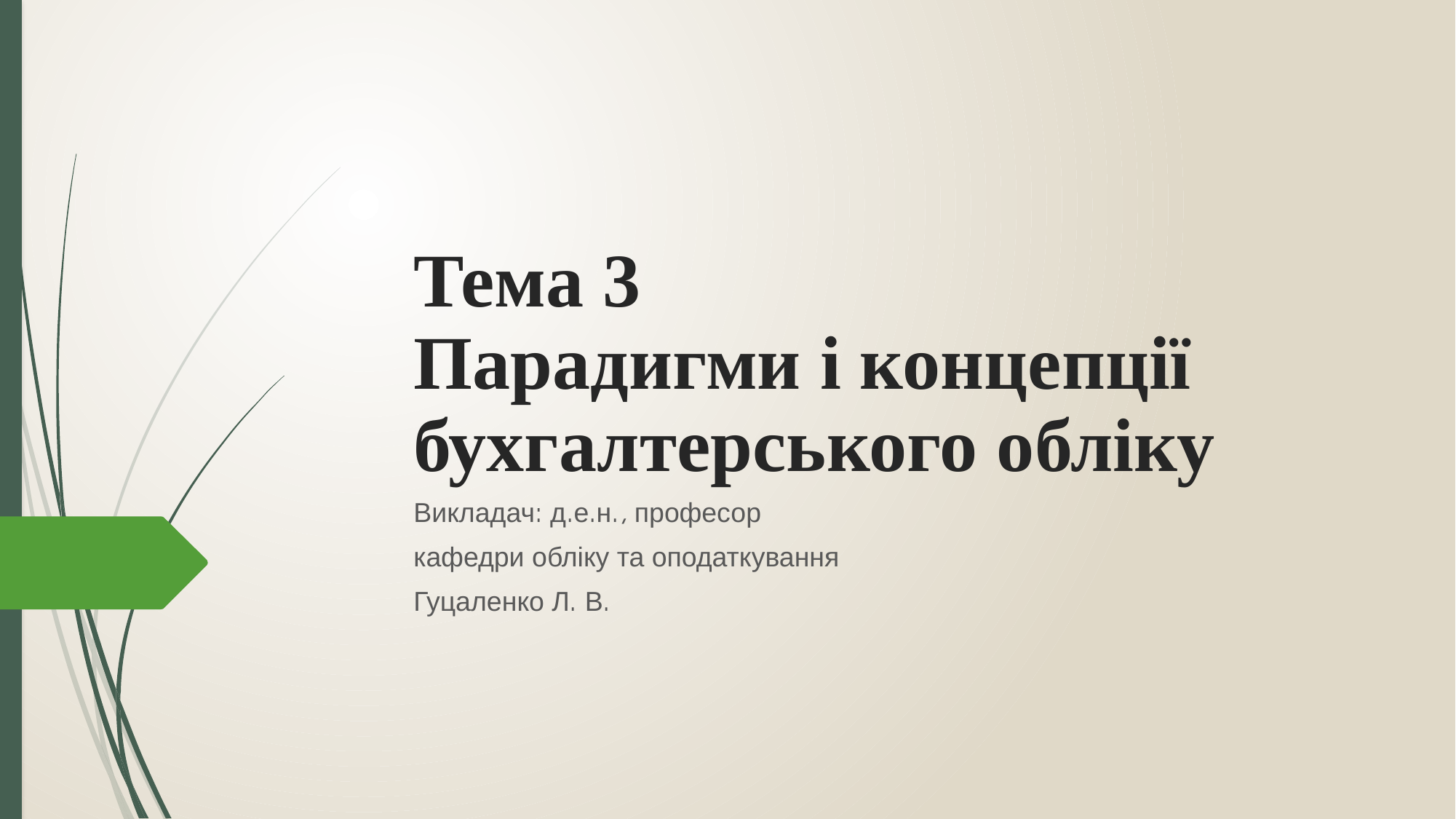

# Тема 3 Парадигми і концепції бухгалтерського обліку
Викладач: д.е.н., професор
кафедри обліку та оподаткування
Гуцаленко Л. В.